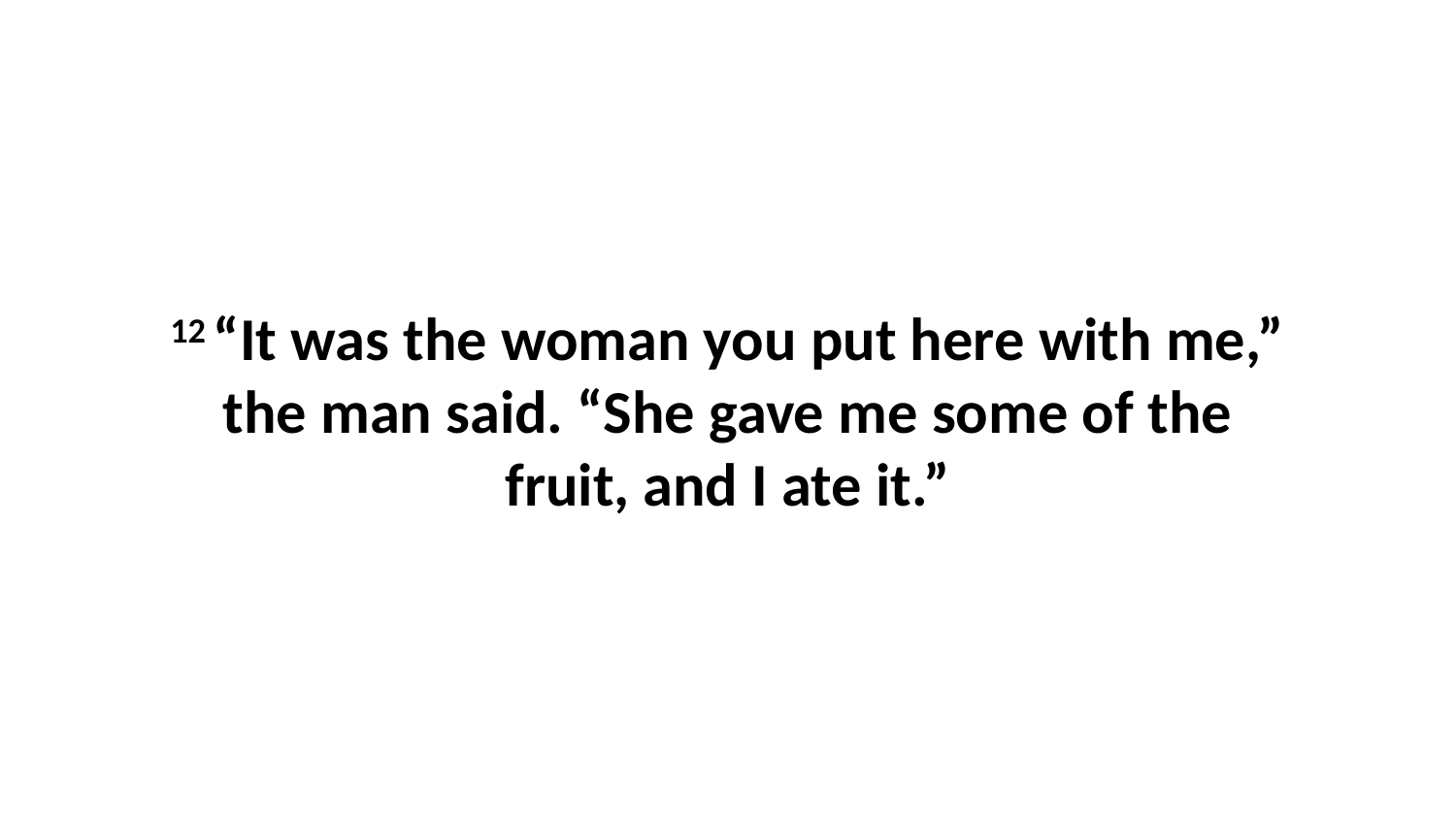

12 “It was the woman you put here with me,” the man said. “She gave me some of the fruit, and I ate it.”